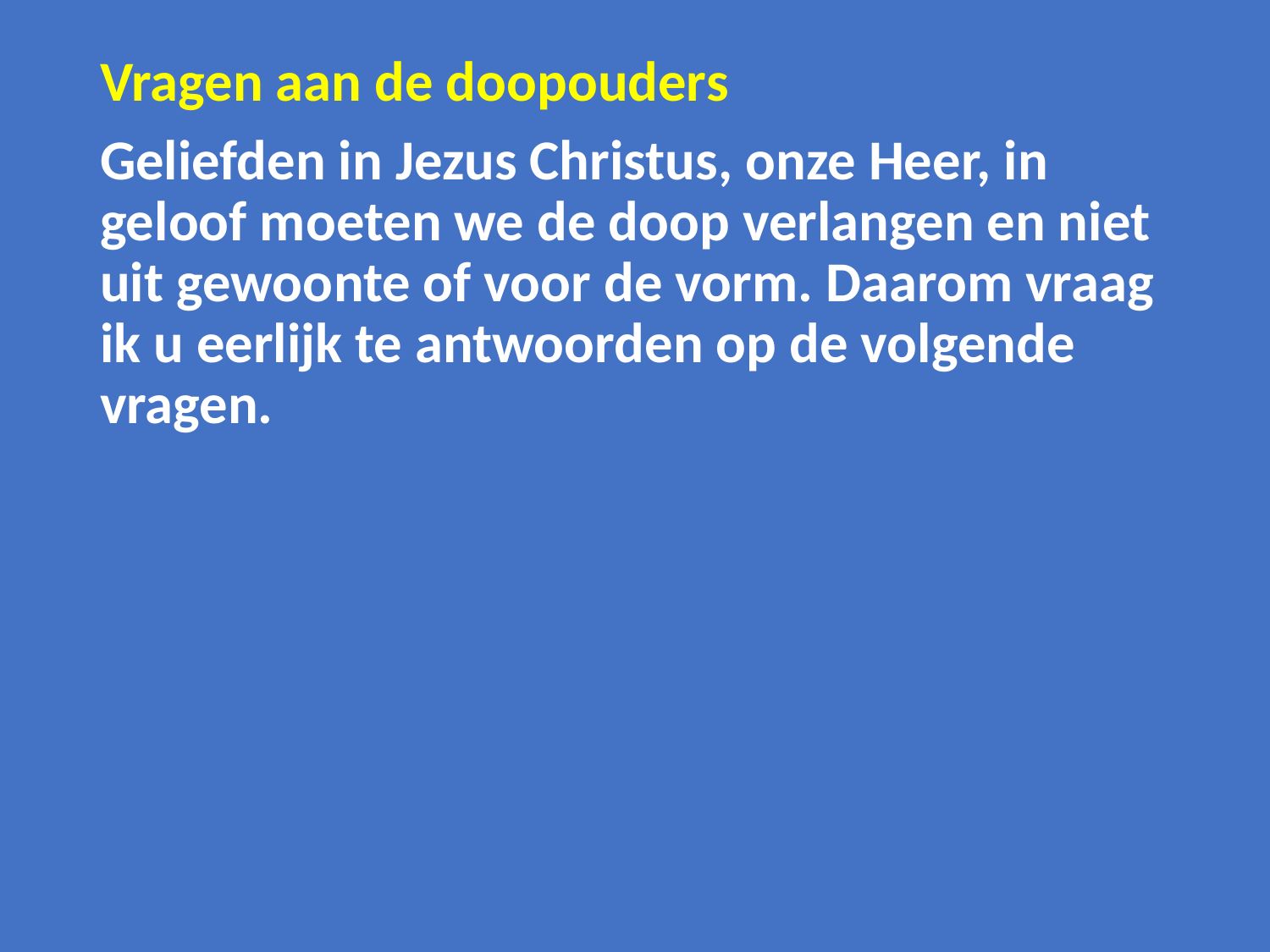

Vragen aan de doopouders
Geliefden in Jezus Christus, onze Heer, in geloof moeten we de doop verlangen en niet uit gewoonte of voor de vorm. Daarom vraag ik u eerlijk te antwoorden op de volgende vragen.